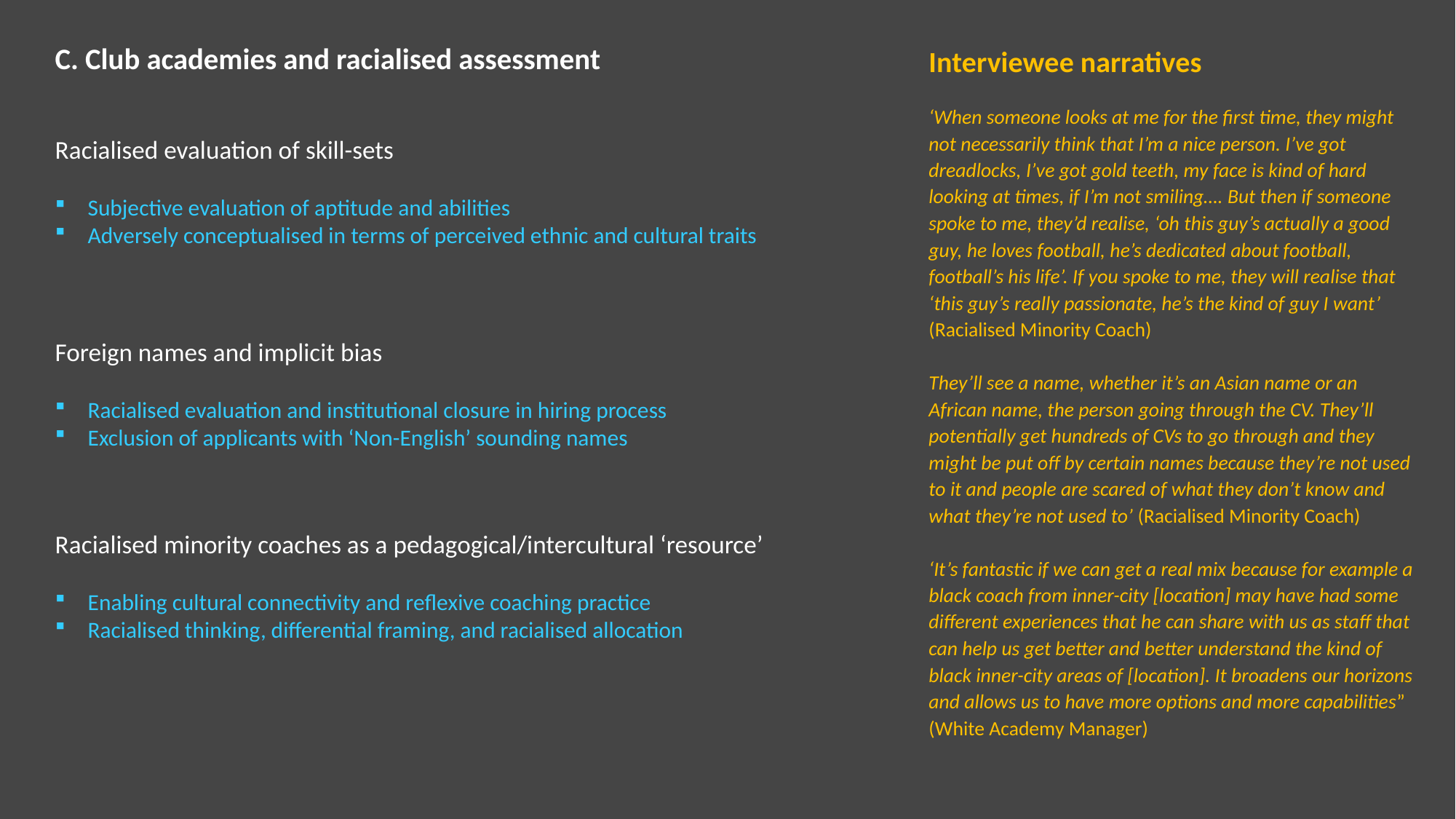

C. Club academies and racialised assessment

Racialised evaluation of skill-sets

Subjective evaluation of aptitude and abilities
Adversely conceptualised in terms of perceived ethnic and cultural traits

Foreign names and implicit bias

Racialised evaluation and institutional closure in hiring process
Exclusion of applicants with ‘Non-English’ sounding names

Racialised minority coaches as a pedagogical/intercultural ‘resource’

Enabling cultural connectivity and reflexive coaching practice
Racialised thinking, differential framing, and racialised allocation

Interviewee narratives

‘When someone looks at me for the first time, they might not necessarily think that I’m a nice person. I’ve got dreadlocks, I’ve got gold teeth, my face is kind of hard looking at times, if I’m not smiling…. But then if someone spoke to me, they’d realise, ‘oh this guy’s actually a good guy, he loves football, he’s dedicated about football, football’s his life’. If you spoke to me, they will realise that ‘this guy’s really passionate, he’s the kind of guy I want’ (Racialised Minority Coach)

They’ll see a name, whether it’s an Asian name or an African name, the person going through the CV. They’ll potentially get hundreds of CVs to go through and they might be put off by certain names because they’re not used to it and people are scared of what they don’t know and what they’re not used to’ (Racialised Minority Coach)

‘It’s fantastic if we can get a real mix because for example a black coach from inner-city [location] may have had some different experiences that he can share with us as staff that can help us get better and better understand the kind of black inner-city areas of [location]. It broadens our horizons and allows us to have more options and more capabilities” (White Academy Manager)